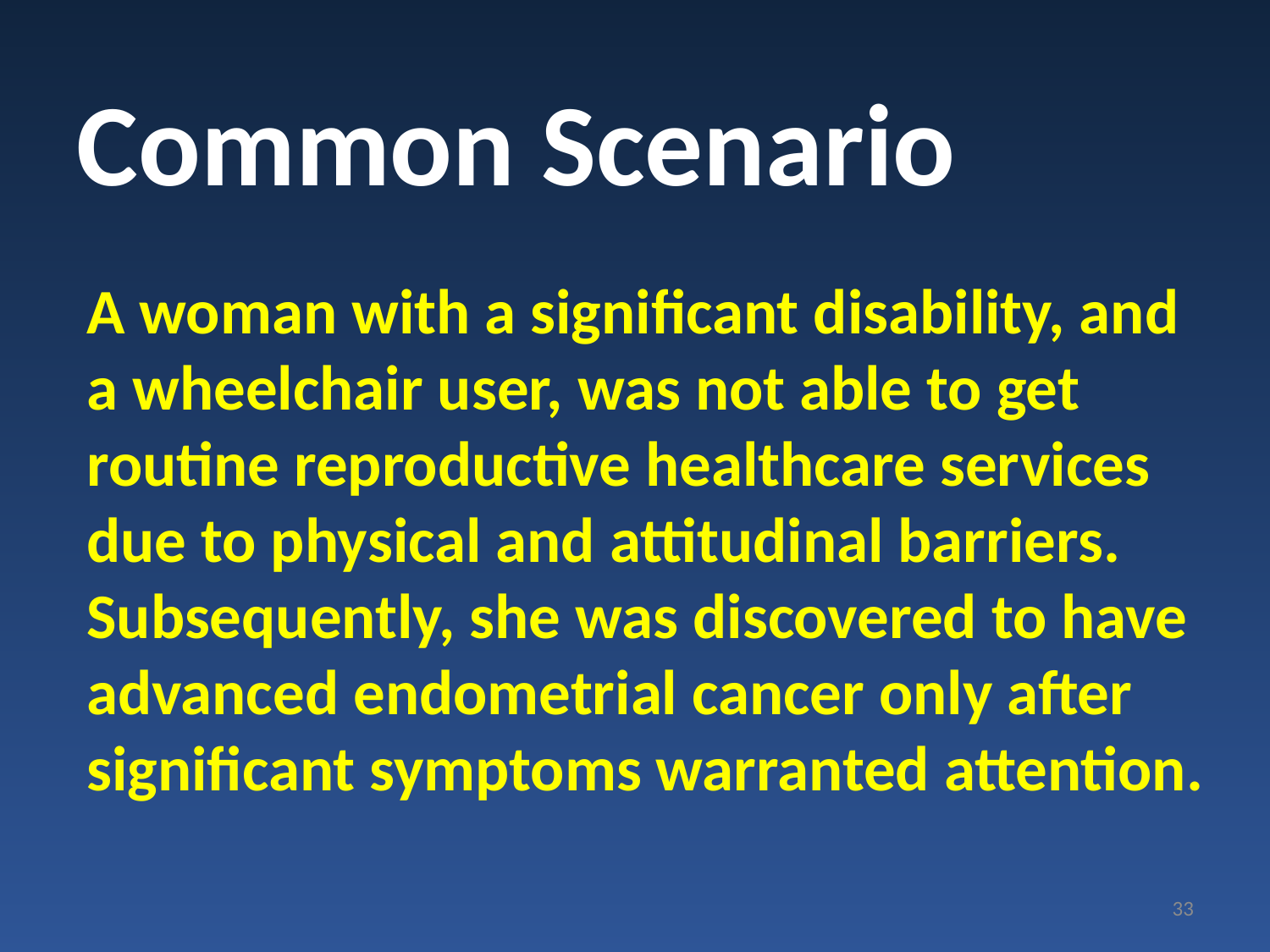

Common Scenario
A woman with a significant disability, and a wheelchair user, was not able to get routine reproductive healthcare services due to physical and attitudinal barriers. Subsequently, she was discovered to have advanced endometrial cancer only after significant symptoms warranted attention.
33